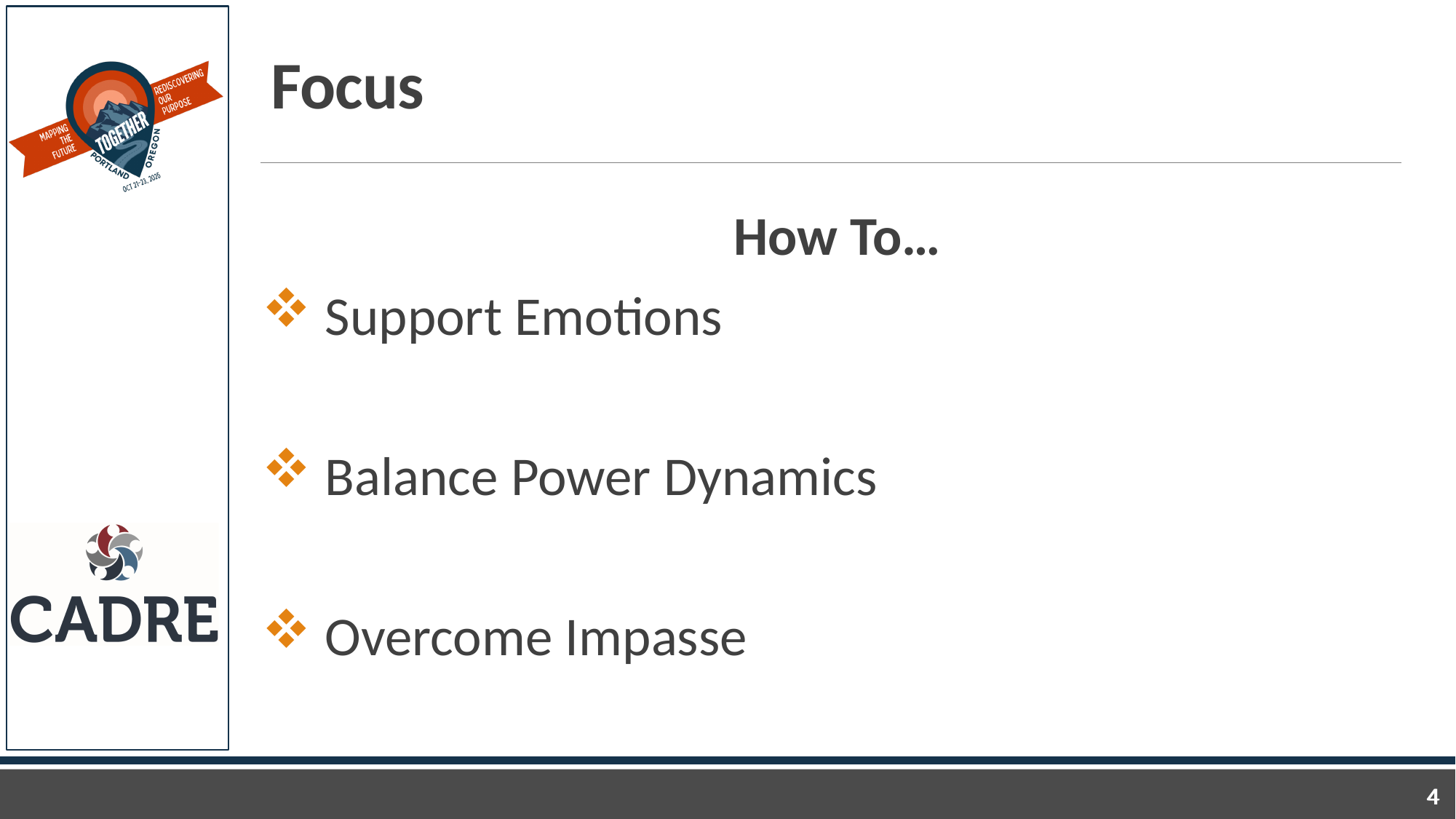

# Focus
How To…
 Support Emotions

 Balance Power Dynamics

 Overcome Impasse